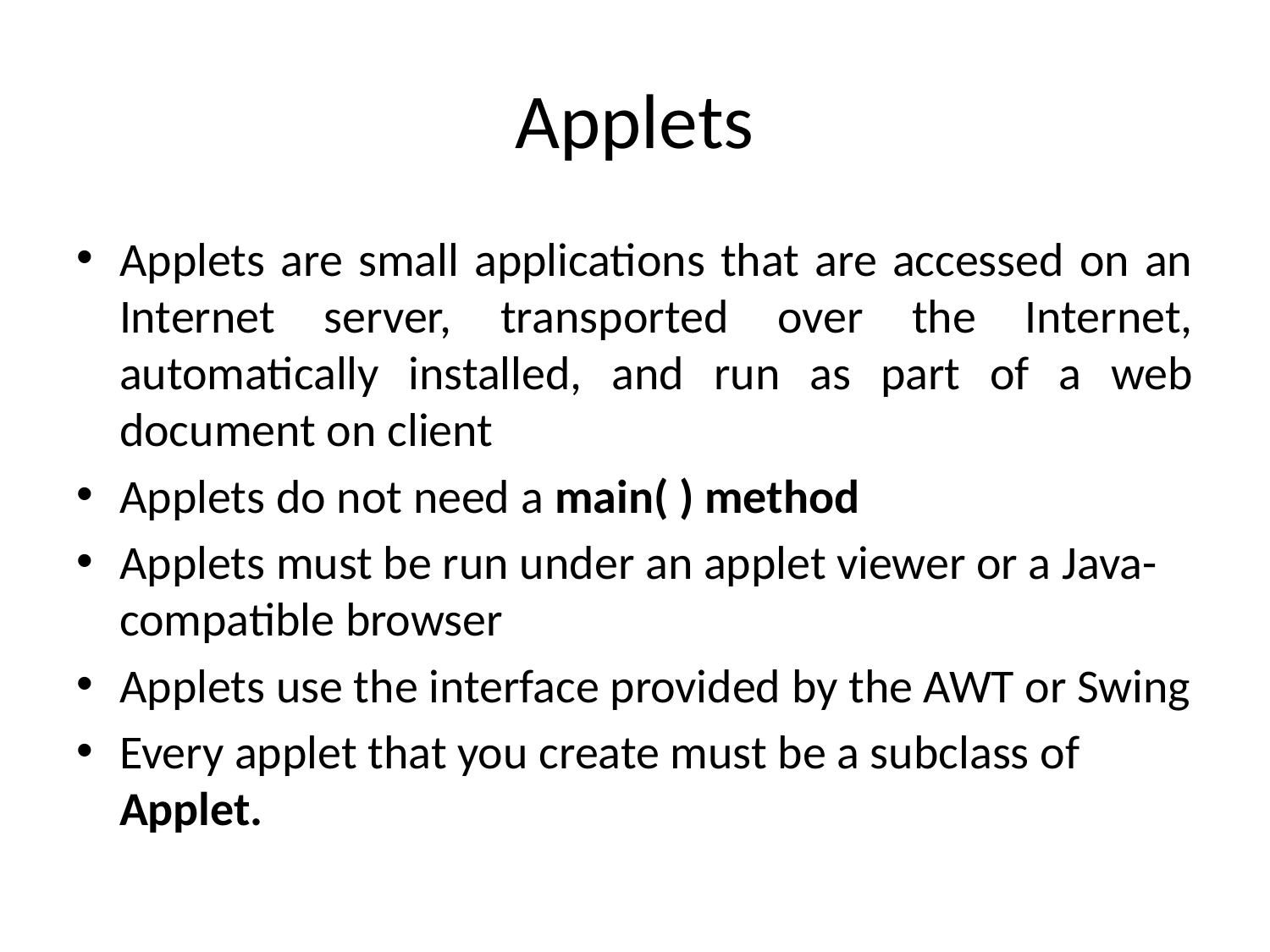

# Applets
Applets are small applications that are accessed on an Internet server, transported over the Internet, automatically installed, and run as part of a web document on client
Applets do not need a main( ) method
Applets must be run under an applet viewer or a Java-compatible browser
Applets use the interface provided by the AWT or Swing
Every applet that you create must be a subclass of Applet.